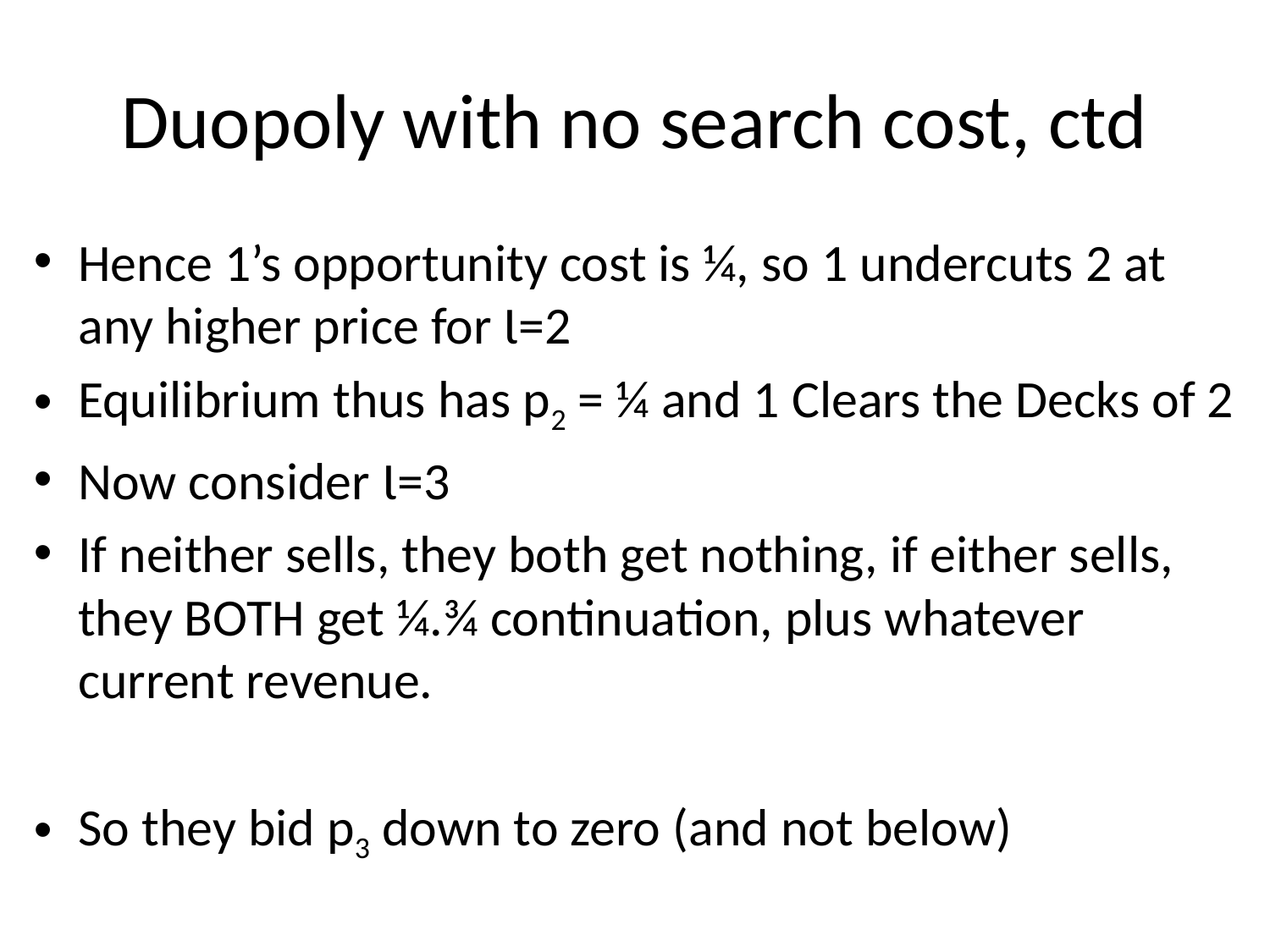

# Duopoly with no search cost, ctd
Hence 1’s opportunity cost is ¼, so 1 undercuts 2 at any higher price for Ɩ=2
Equilibrium thus has p2 = ¼ and 1 Clears the Decks of 2
Now consider Ɩ=3
If neither sells, they both get nothing, if either sells, they BOTH get ¼.¾ continuation, plus whatever current revenue.

So they bid p3 down to zero (and not below)